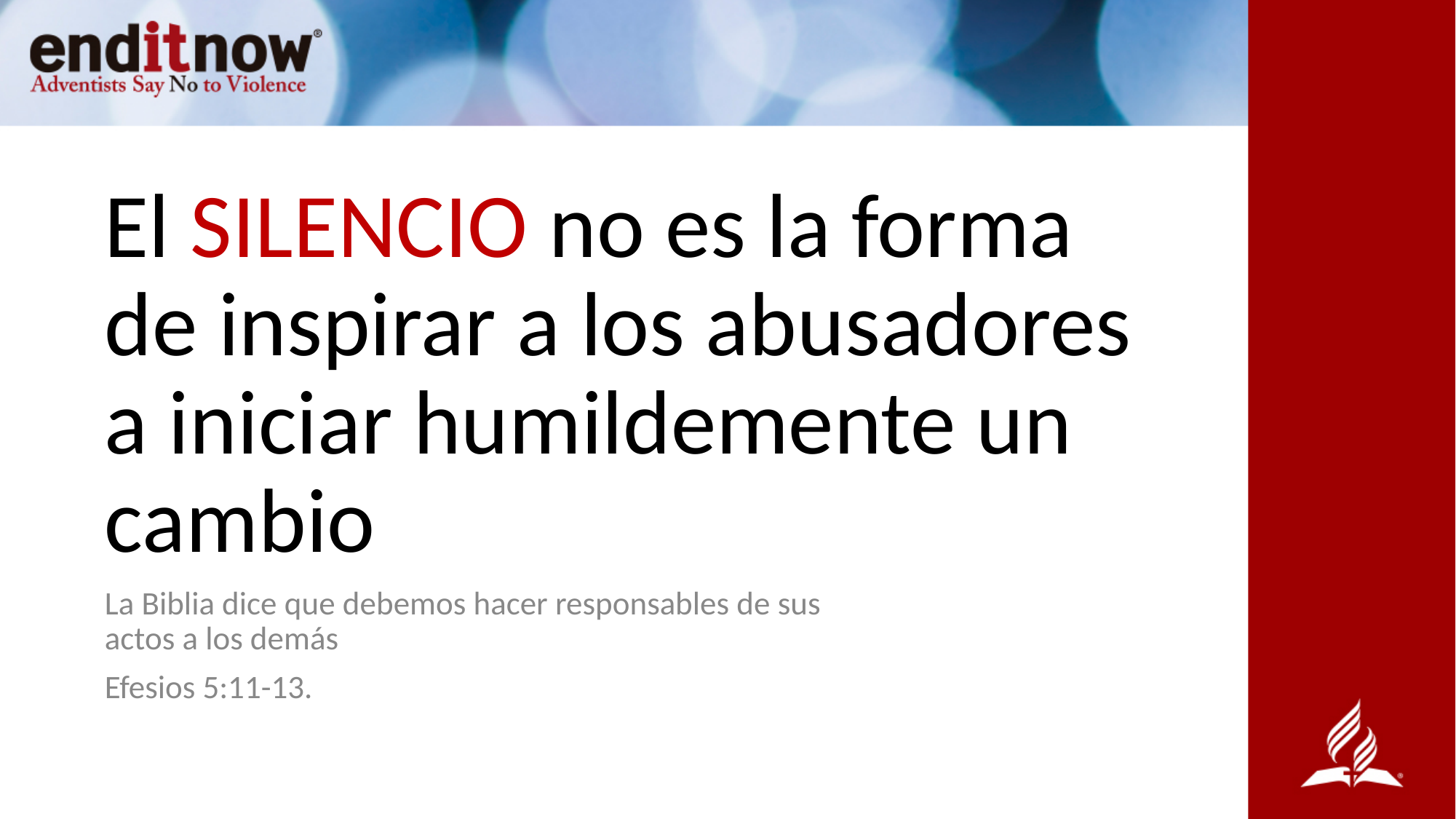

# El SILENCIO no es la forma de inspirar a los abusadores a iniciar humildemente un cambio
La Biblia dice que debemos hacer responsables de sus actos a los demás
Efesios 5:11-13.